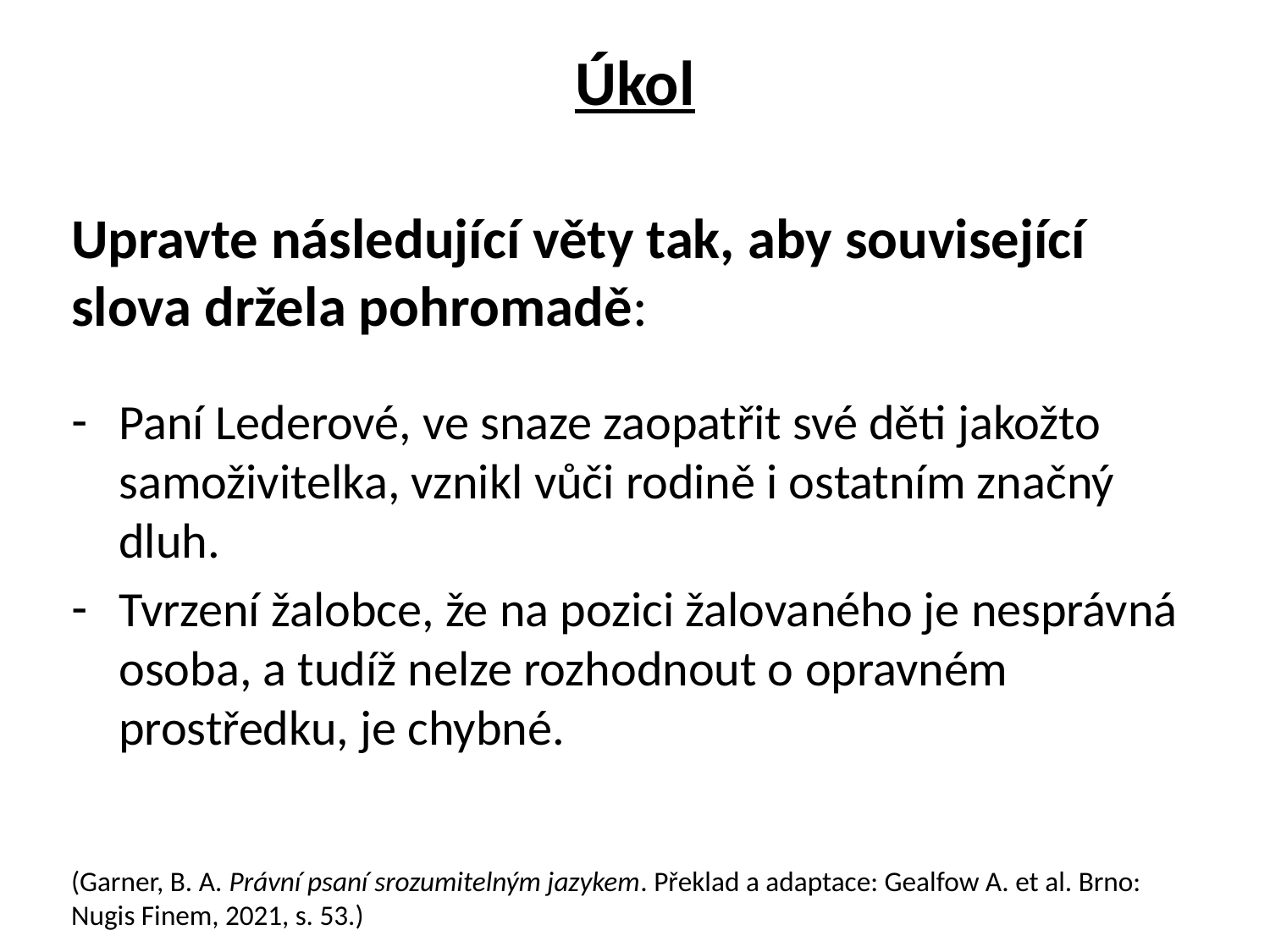

# Úkol
Upravte následující věty tak, aby související slova držela pohromadě:
Paní Lederové, ve snaze zaopatřit své děti jakožto samoživitelka, vznikl vůči rodině i ostatním značný dluh.
Tvrzení žalobce, že na pozici žalovaného je nesprávná osoba, a tudíž nelze rozhodnout o opravném prostředku, je chybné.

(Garner, B. A. Právní psaní srozumitelným jazykem. Překlad a adaptace: Gealfow A. et al. Brno: Nugis Finem, 2021, s. 53.)